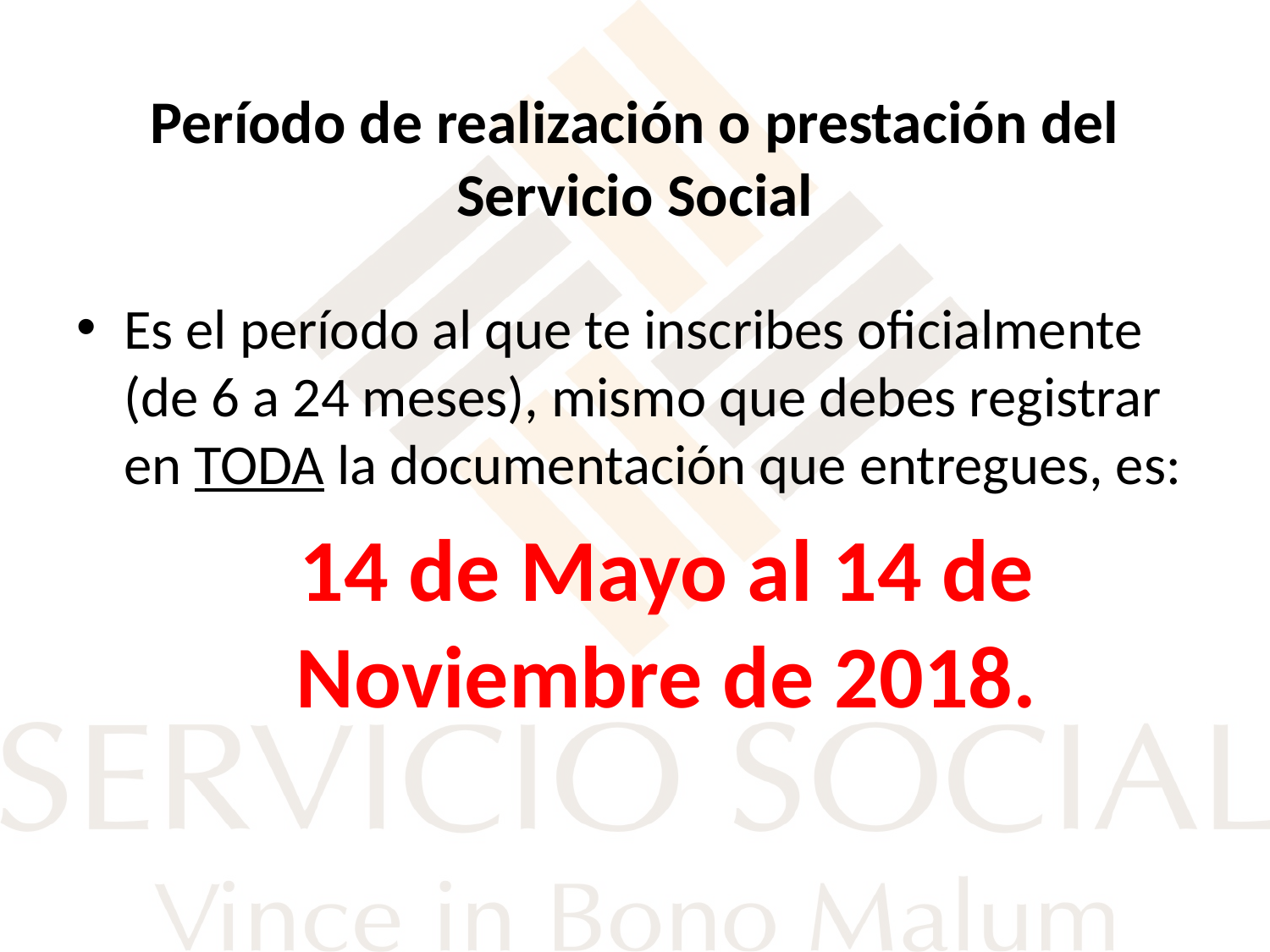

# Período de realización o prestación del Servicio Social
Es el período al que te inscribes oficialmente (de 6 a 24 meses), mismo que debes registrar en TODA la documentación que entregues, es:
14 de Mayo al 14 de Noviembre de 2018.